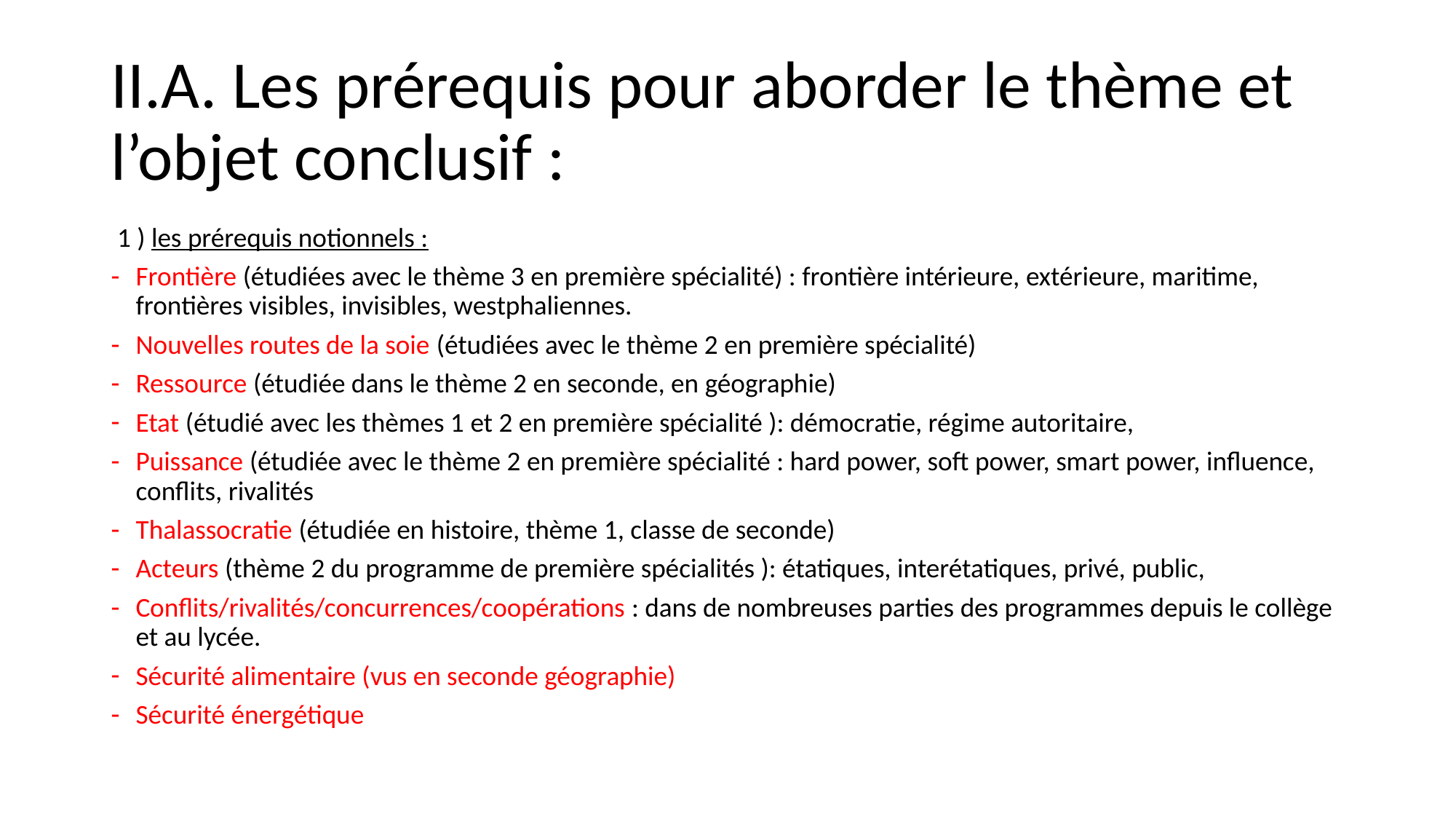

# II.A. Les prérequis pour aborder le thème et l’objet conclusif :
 1 ) les prérequis notionnels :
Frontière (étudiées avec le thème 3 en première spécialité) : frontière intérieure, extérieure, maritime, frontières visibles, invisibles, westphaliennes.
Nouvelles routes de la soie (étudiées avec le thème 2 en première spécialité)
Ressource (étudiée dans le thème 2 en seconde, en géographie)
Etat (étudié avec les thèmes 1 et 2 en première spécialité ): démocratie, régime autoritaire,
Puissance (étudiée avec le thème 2 en première spécialité : hard power, soft power, smart power, influence, conflits, rivalités
Thalassocratie (étudiée en histoire, thème 1, classe de seconde)
Acteurs (thème 2 du programme de première spécialités ): étatiques, interétatiques, privé, public,
Conflits/rivalités/concurrences/coopérations : dans de nombreuses parties des programmes depuis le collège et au lycée.
Sécurité alimentaire (vus en seconde géographie)
Sécurité énergétique